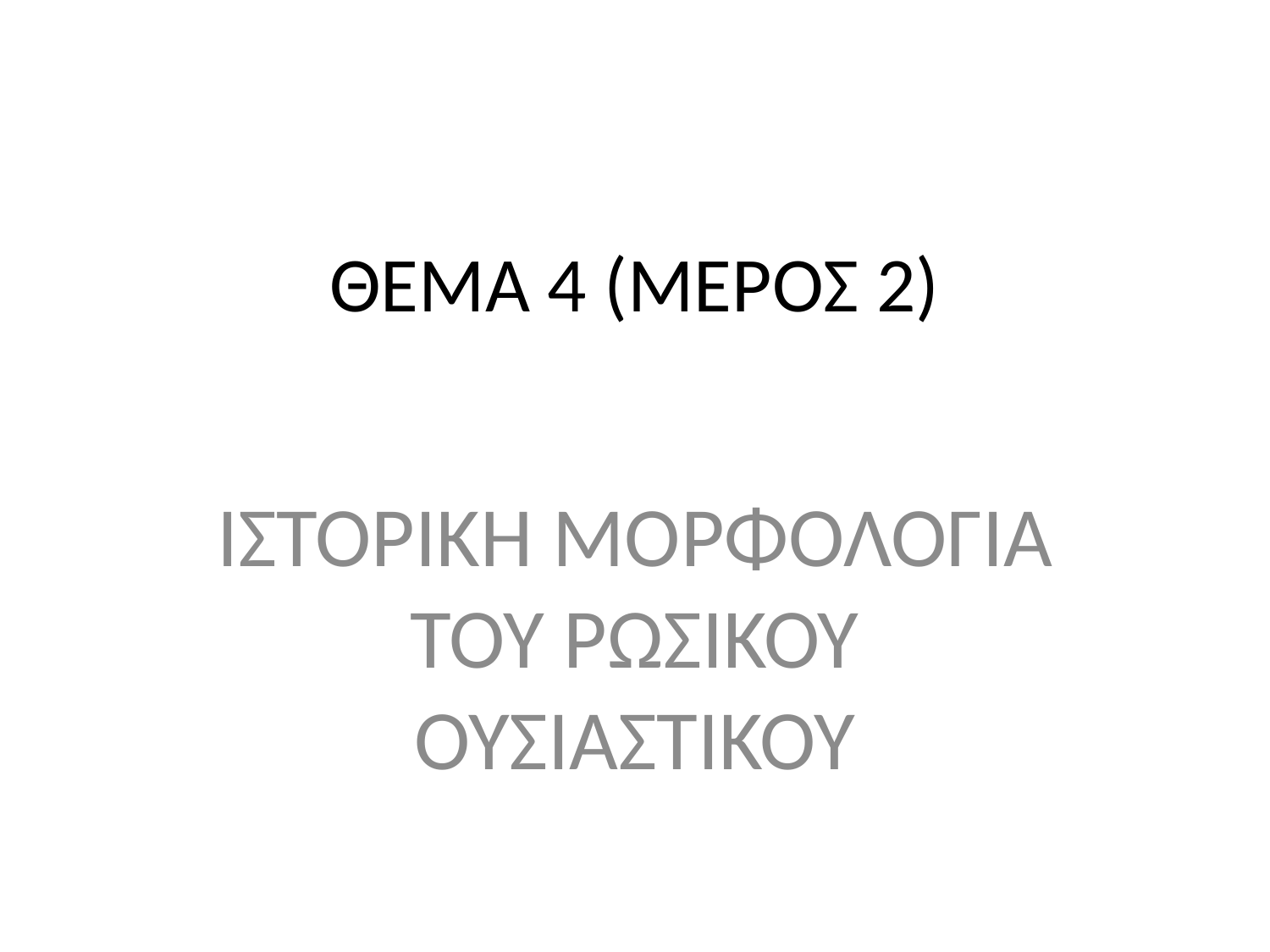

# ΘΕΜΑ 4 (ΜΕΡΟΣ 2)
ΙΣΤΟΡΙΚΗ ΜΟΡΦΟΛΟΓΙΑ ΤΟΥ ΡΩΣΙΚΟΥ ΟΥΣΙΑΣΤΙΚΟΥ